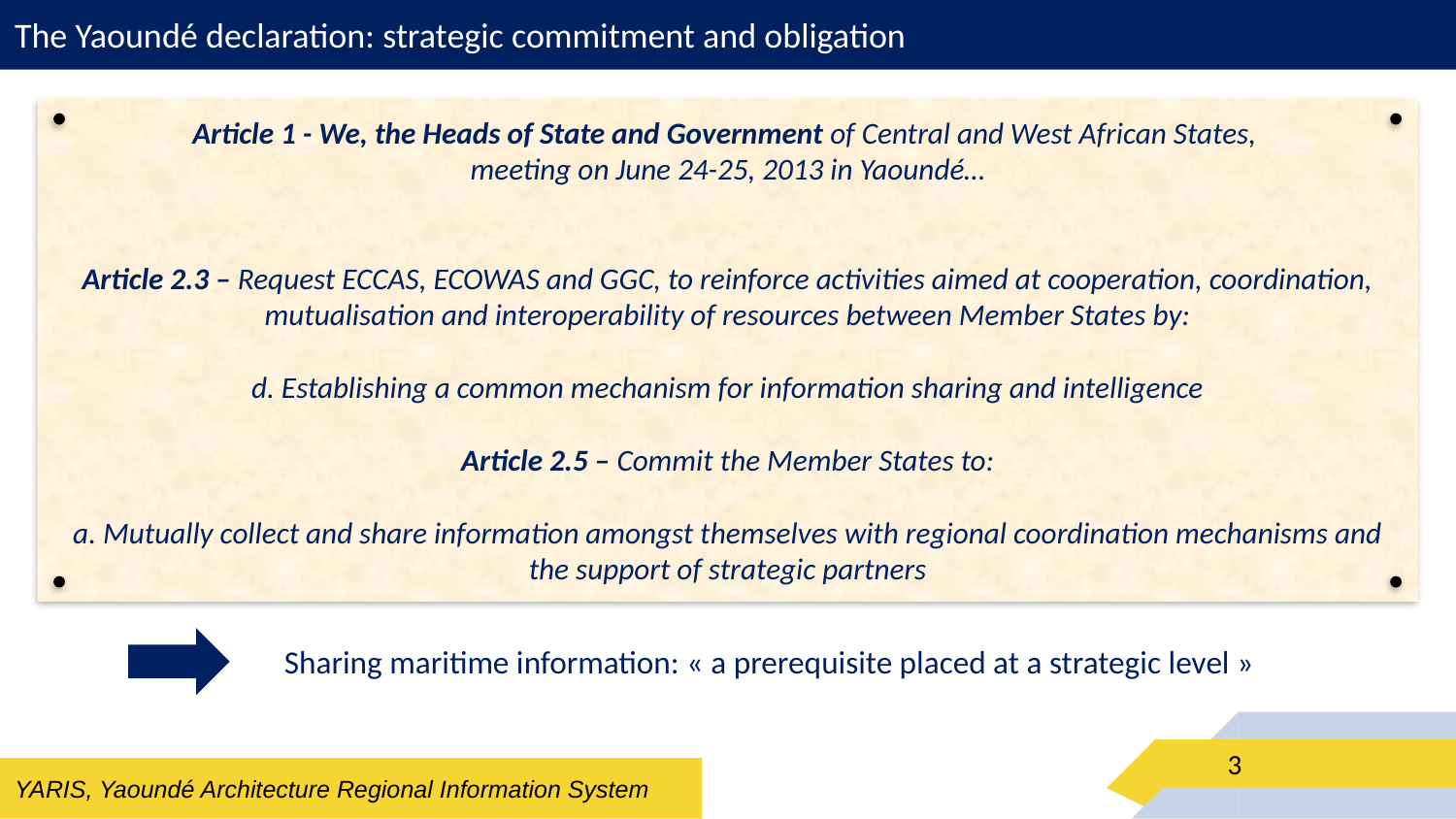

# The Yaoundé declaration: strategic commitment and obligation
Article 1 - We, the Heads of State and Government of Central and West African States,
meeting on June 24-25, 2013 in Yaoundé…

Article 2.3 – Request ECCAS, ECOWAS and GGC, to reinforce activities aimed at cooperation, coordination, mutualisation and interoperability of resources between Member States by:

d. Establishing a common mechanism for information sharing and intelligence

Article 2.5 – Commit the Member States to:

a. Mutually collect and share information amongst themselves with regional coordination mechanisms and the support of strategic partners

Sharing maritime information: « a prerequisite placed at a strategic level »
3